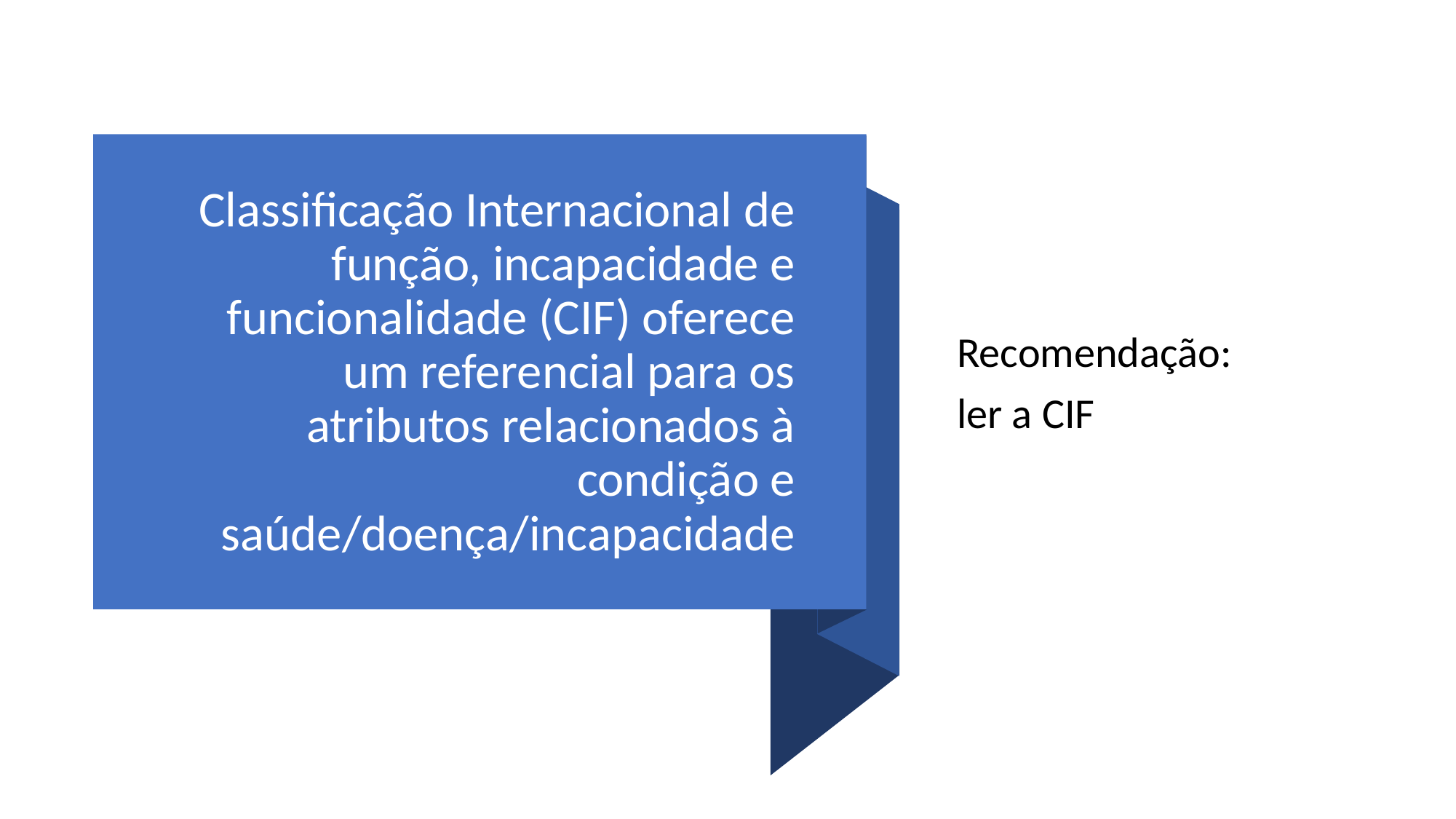

# Classificação Internacional de função, incapacidade e funcionalidade (CIF) oferece um referencial para os atributos relacionados à condição e saúde/doença/incapacidade
Recomendação:
ler a CIF